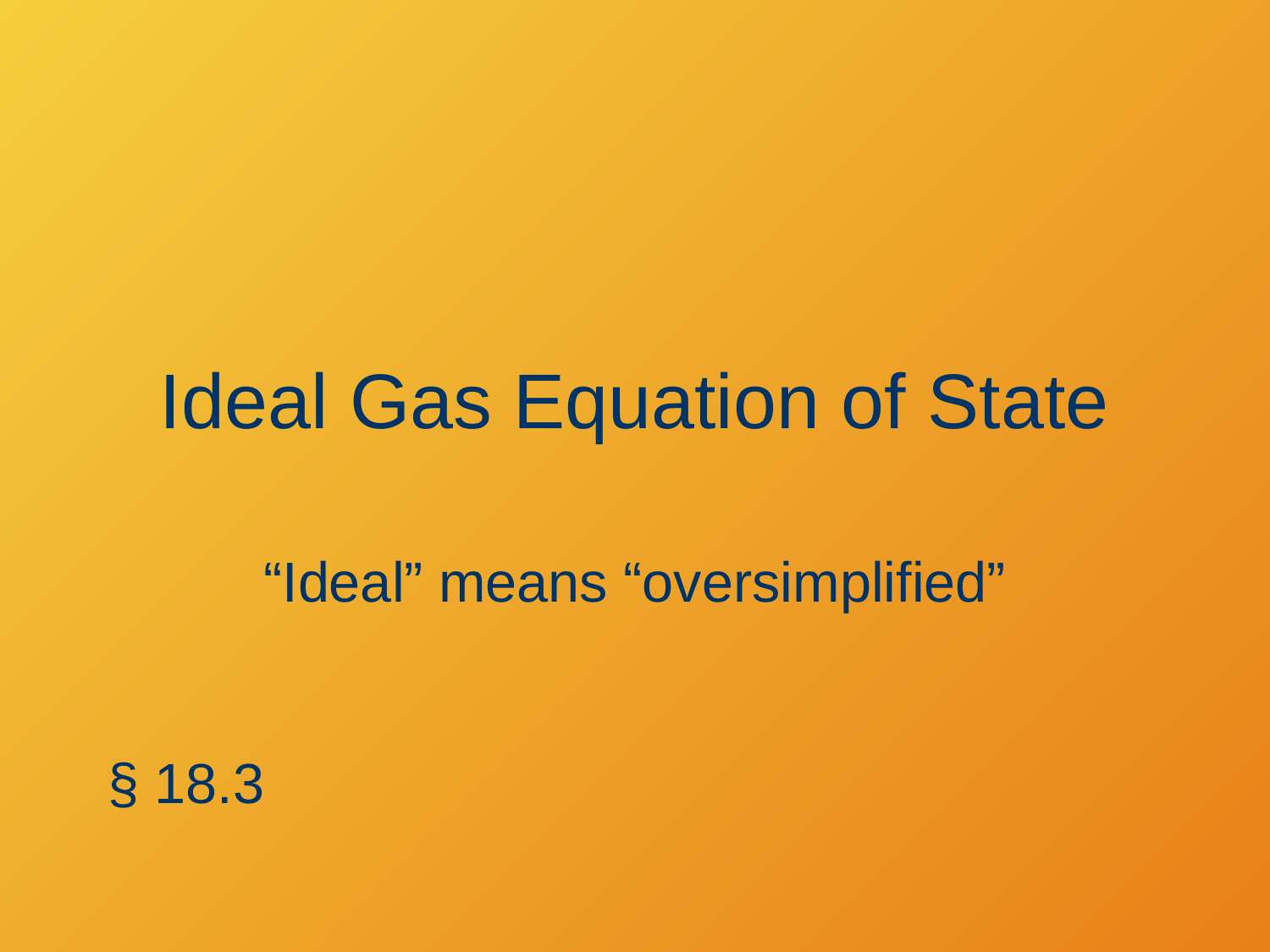

# Ideal Gas Equation of State
“Ideal” means “oversimplified”
§ 18.3